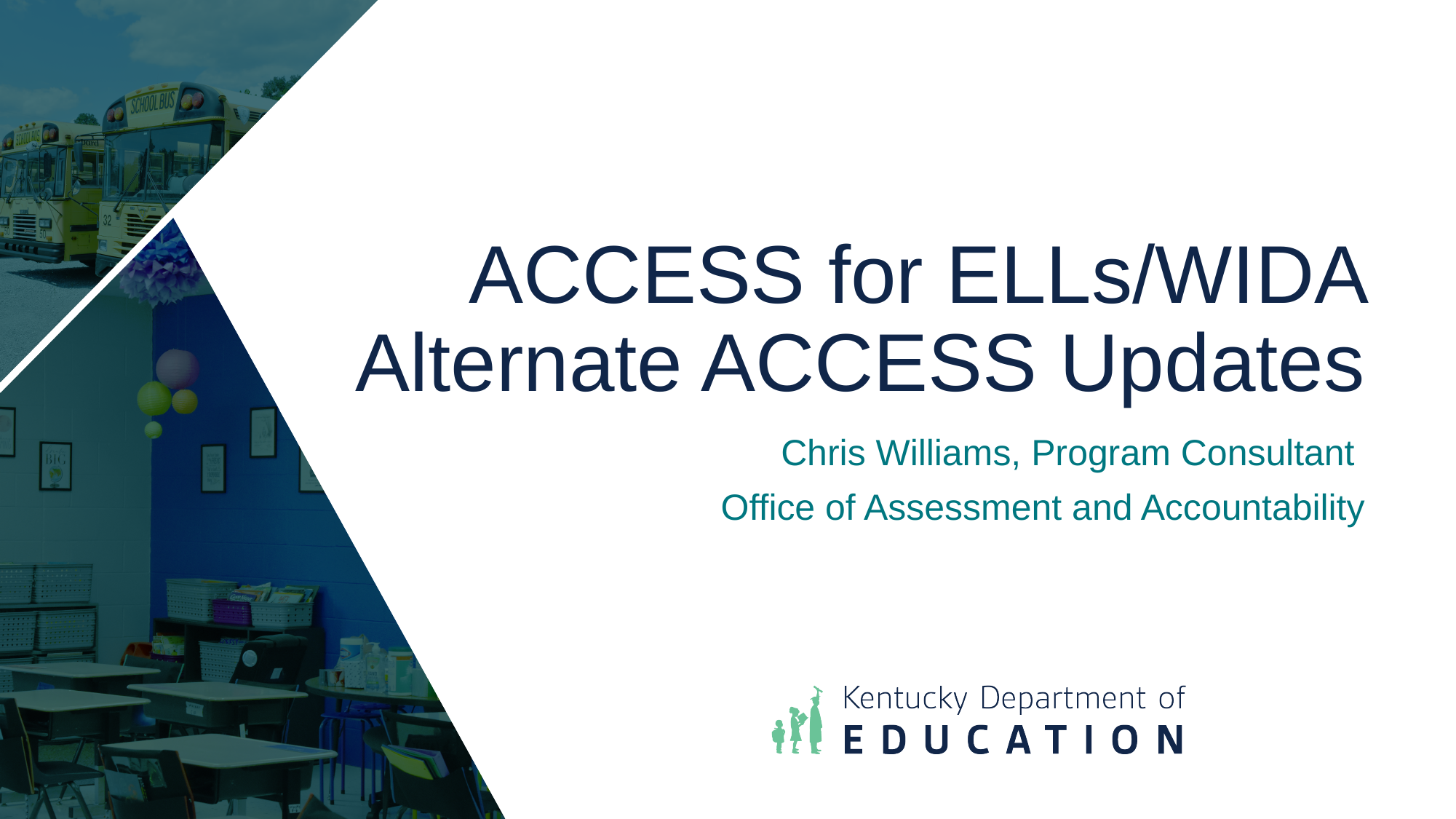

# ACCESS for ELLs/WIDA Alternate ACCESS Updates
Chris Williams, Program Consultant
Office of Assessment and Accountability